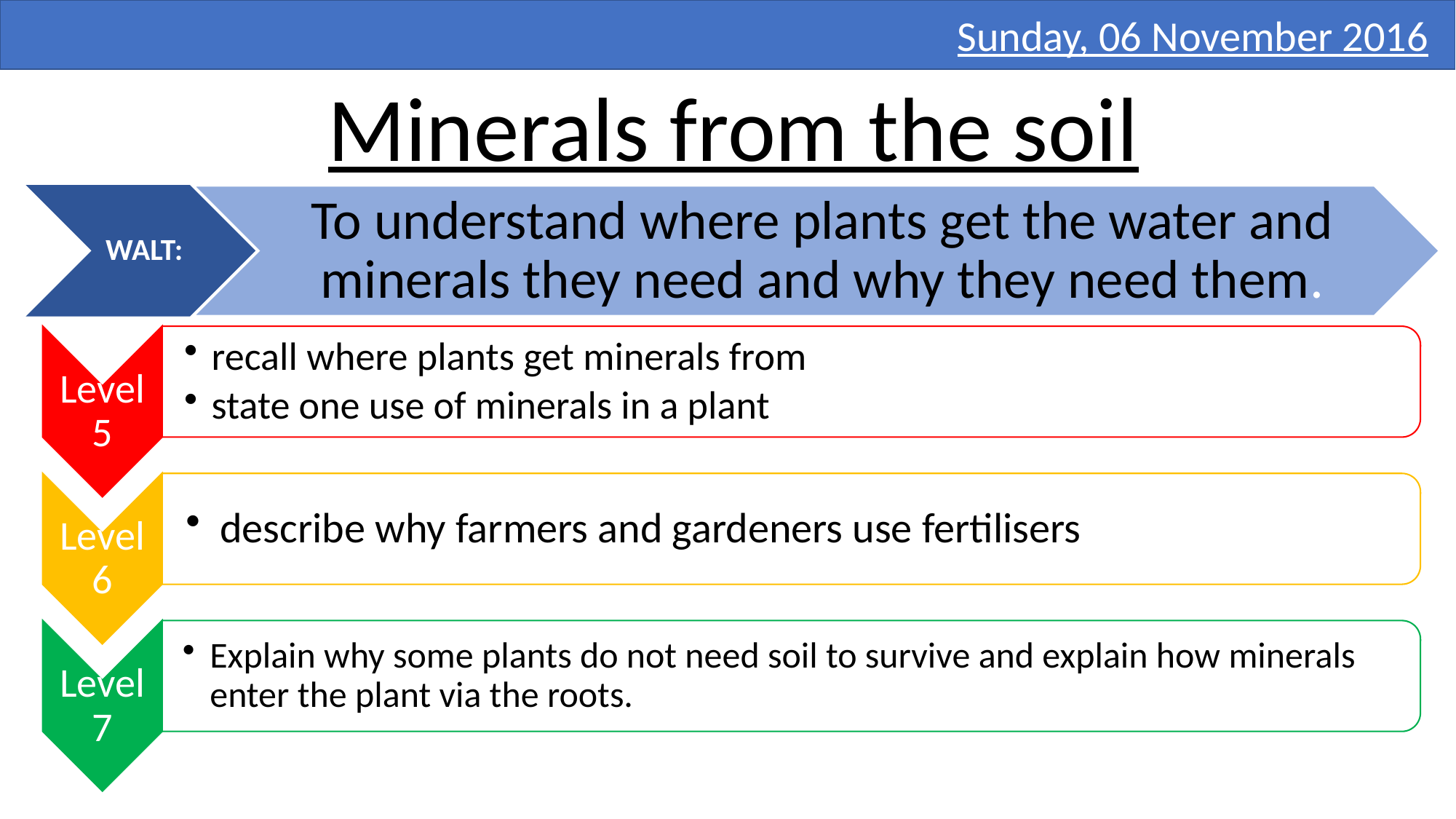

Sunday, 06 November 2016
Minerals from the soil
WALT:
To understand where plants get the water and minerals they need and why they need them.
Level 5
recall where plants get minerals from
state one use of minerals in a plant
Level 6
describe why farmers and gardeners use fertilisers
Level 7
Explain why some plants do not need soil to survive and explain how minerals enter the plant via the roots.